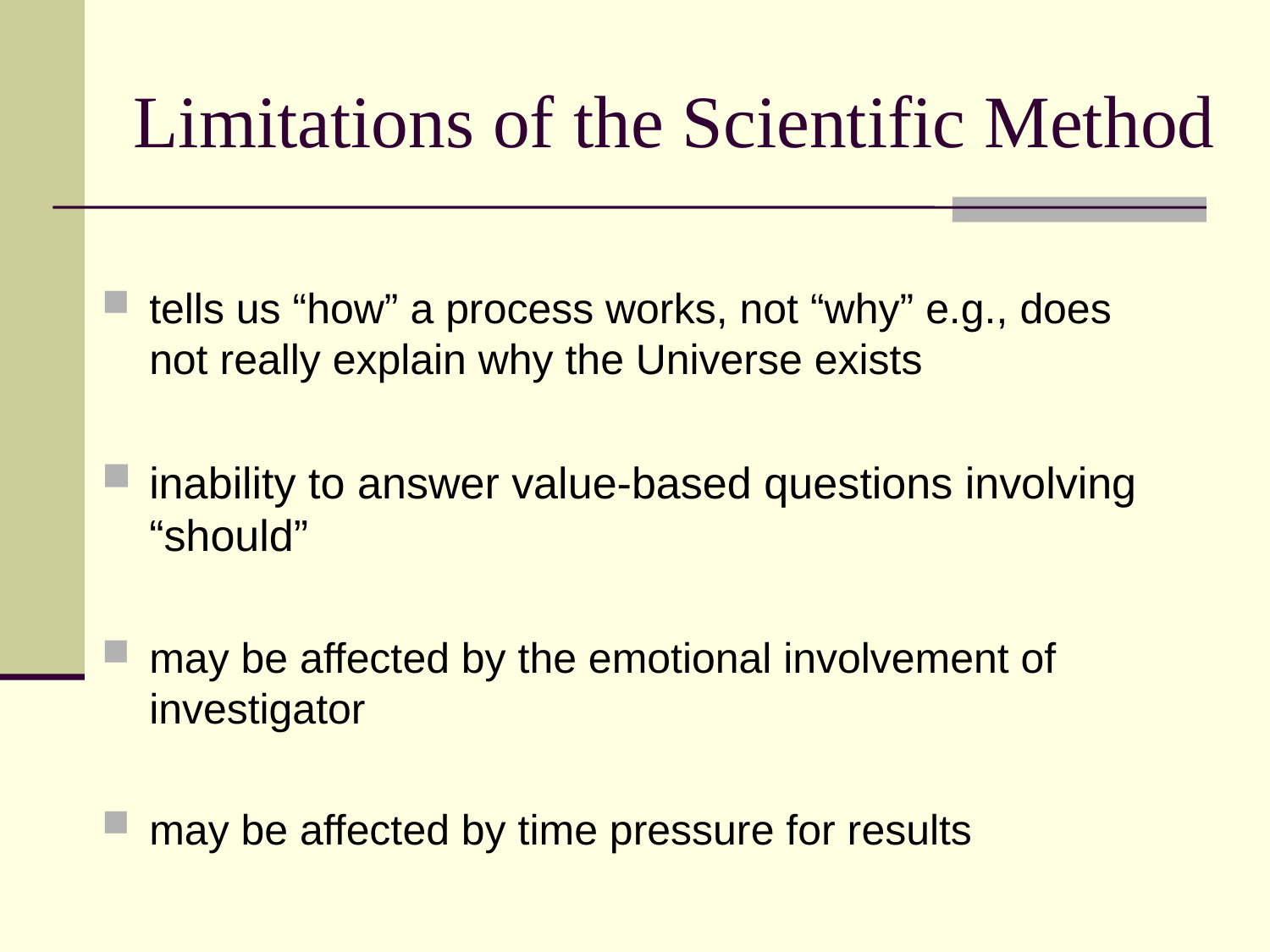

# Limitations of the Scientific Method
tells us “how” a process works, not “why” e.g., does not really explain why the Universe exists

inability to answer value-based questions involving “should”

may be affected by the emotional involvement of investigator

may be affected by time pressure for results
18